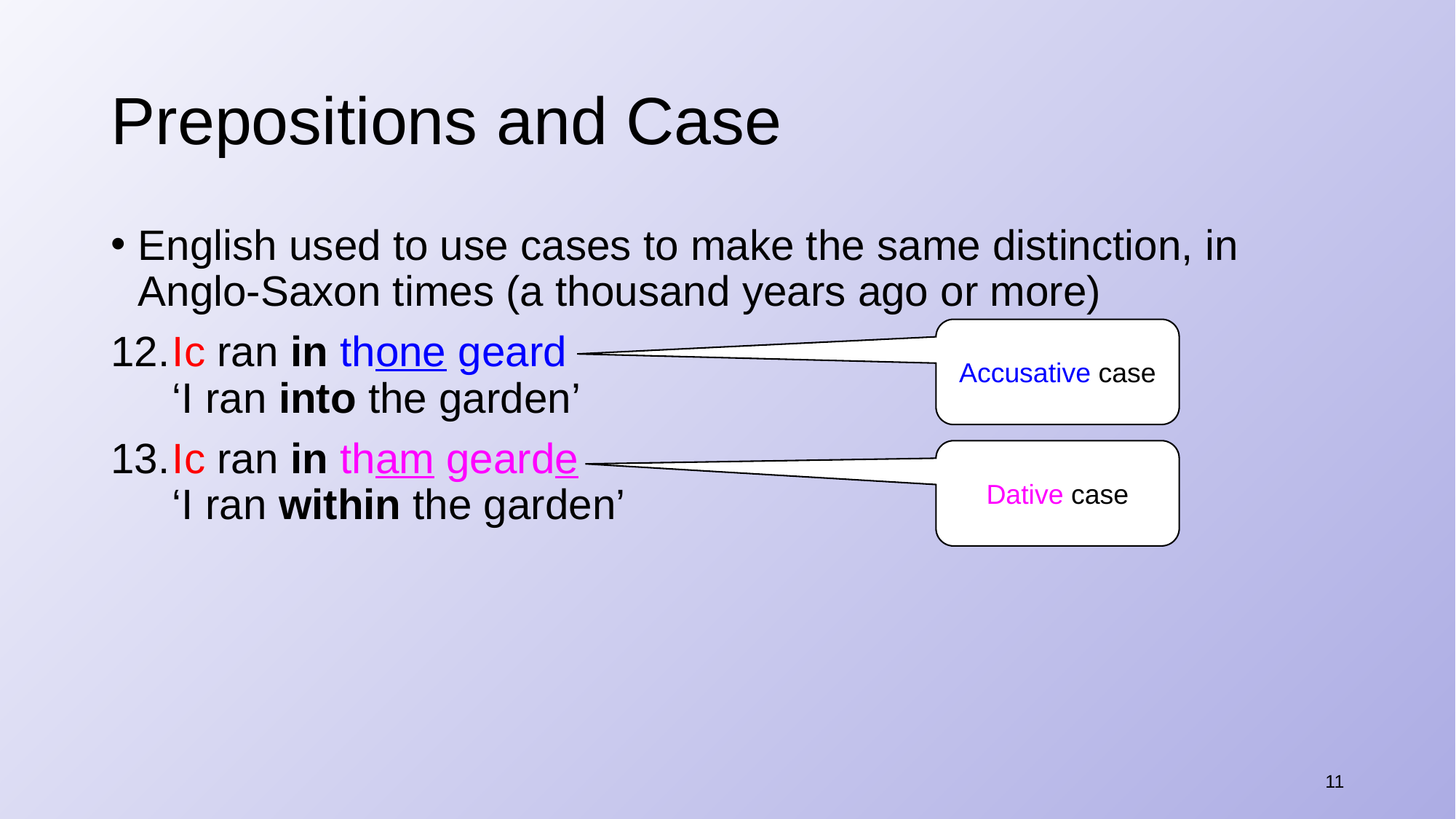

# Prepositions and Case
English used to use cases to make the same distinction, in Anglo-Saxon times (a thousand years ago or more)
​Ic ran in thone geard
‘I ran into the garden’
​Ic ran in tham gearde
‘I ran within the garden’
Accusative case
Dative case
11